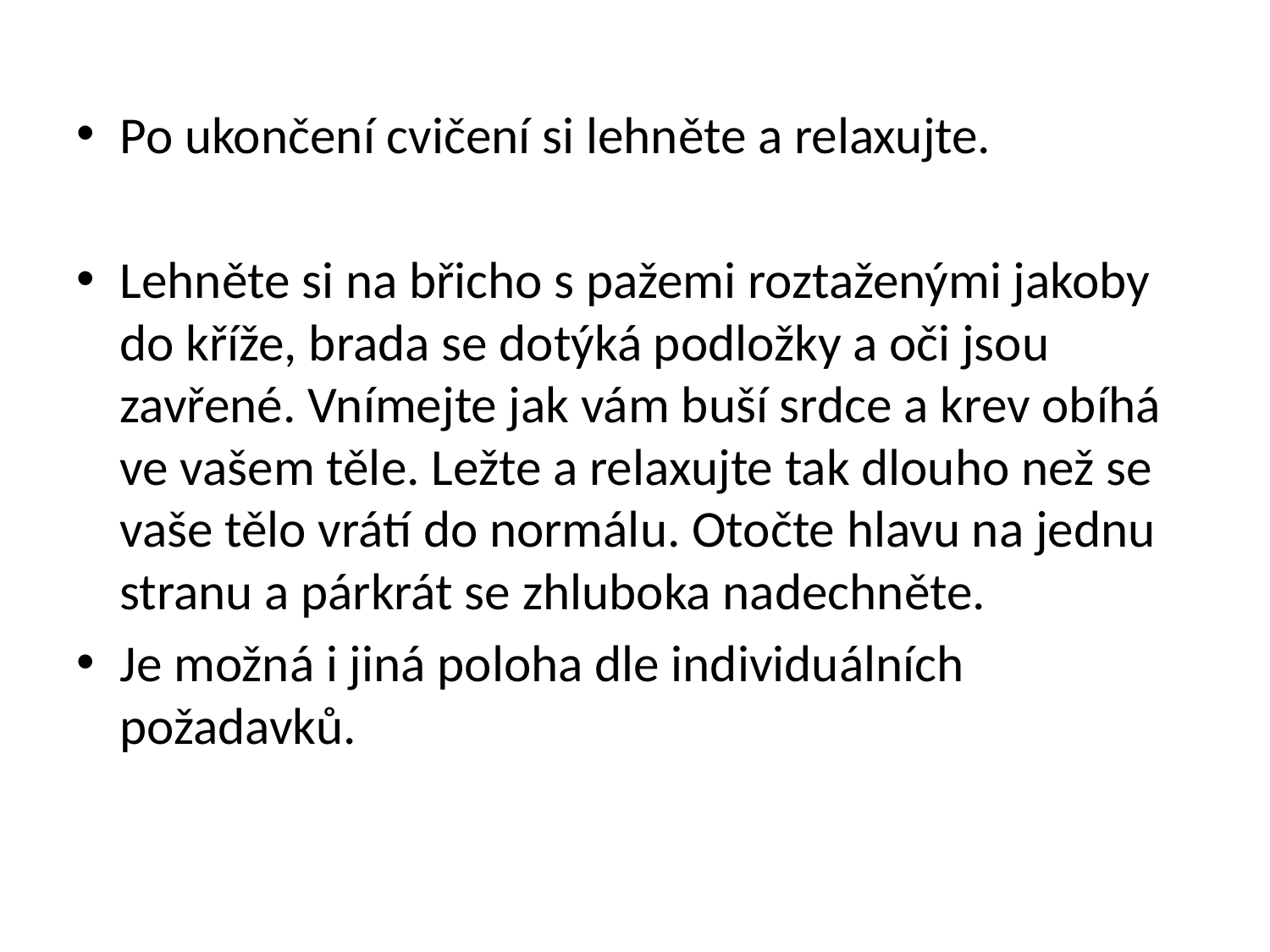

Po ukončení cvičení si lehněte a relaxujte.

Lehněte si na břicho s pažemi roztaženými jakoby do kříže, brada se dotýká podložky a oči jsou zavřené. Vnímejte jak vám buší srdce a krev obíhá ve vašem těle. Ležte a relaxujte tak dlouho než se vaše tělo vrátí do normálu. Otočte hlavu na jednu stranu a párkrát se zhluboka nadechněte.
Je možná i jiná poloha dle individuálních požadavků.